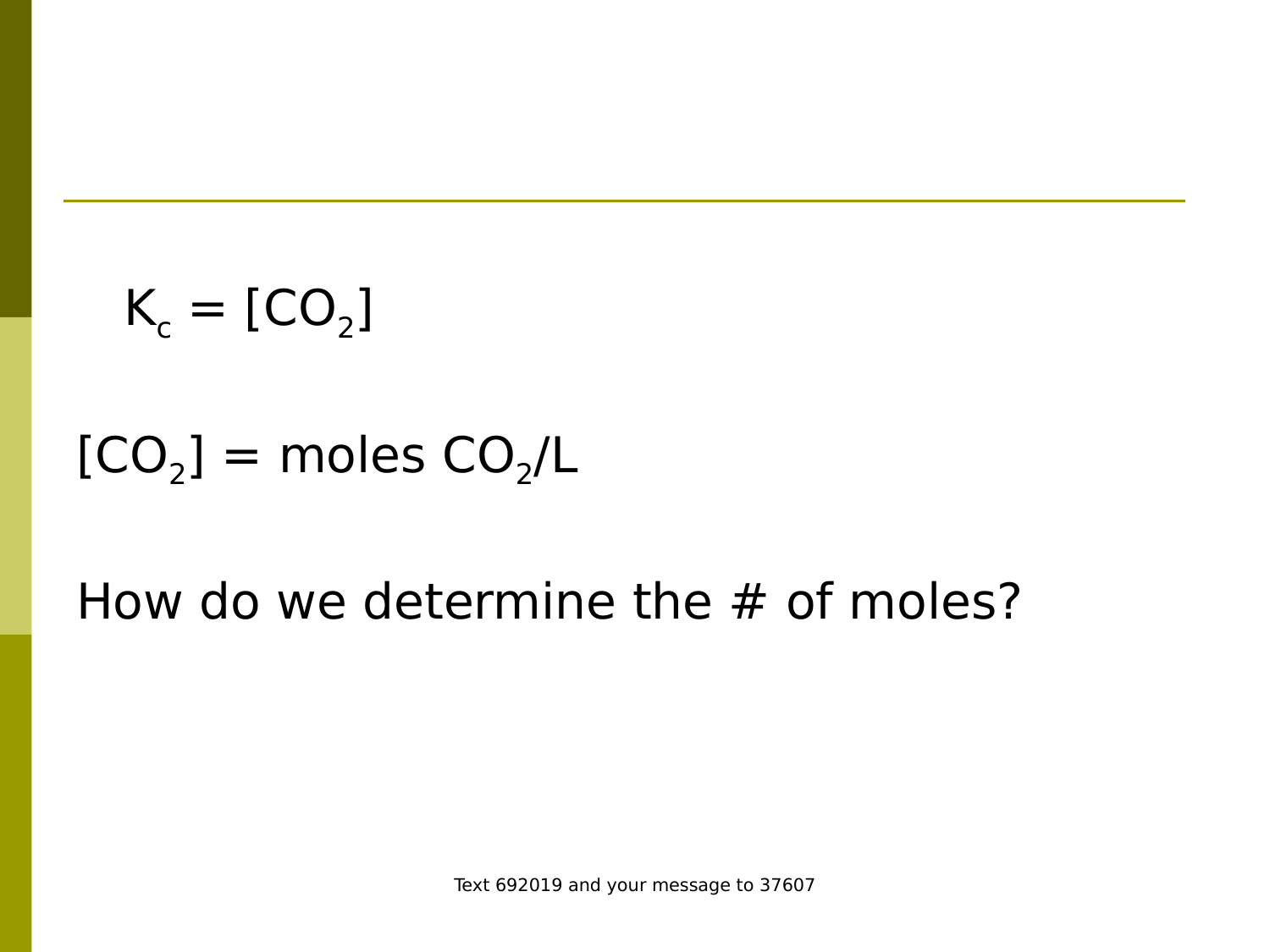

Kc = [CO2]

[CO2] = moles CO2/L

How do we determine the # of moles?
Text 692019 and your message to 37607